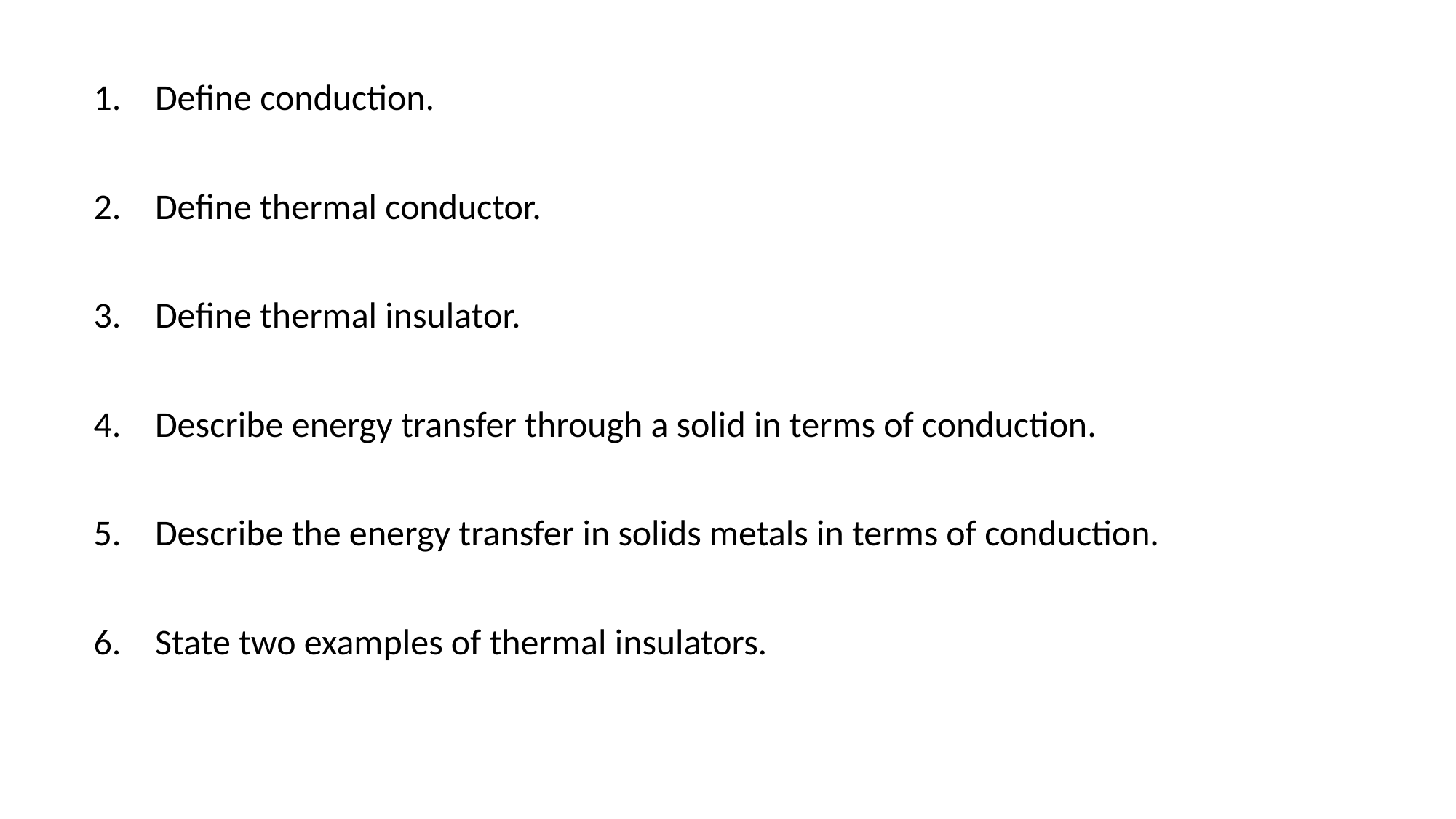

Define conduction.

Define thermal conductor.

Define thermal insulator.

Describe energy transfer through a solid in terms of conduction.

Describe the energy transfer in solids metals in terms of conduction.

State two examples of thermal insulators.